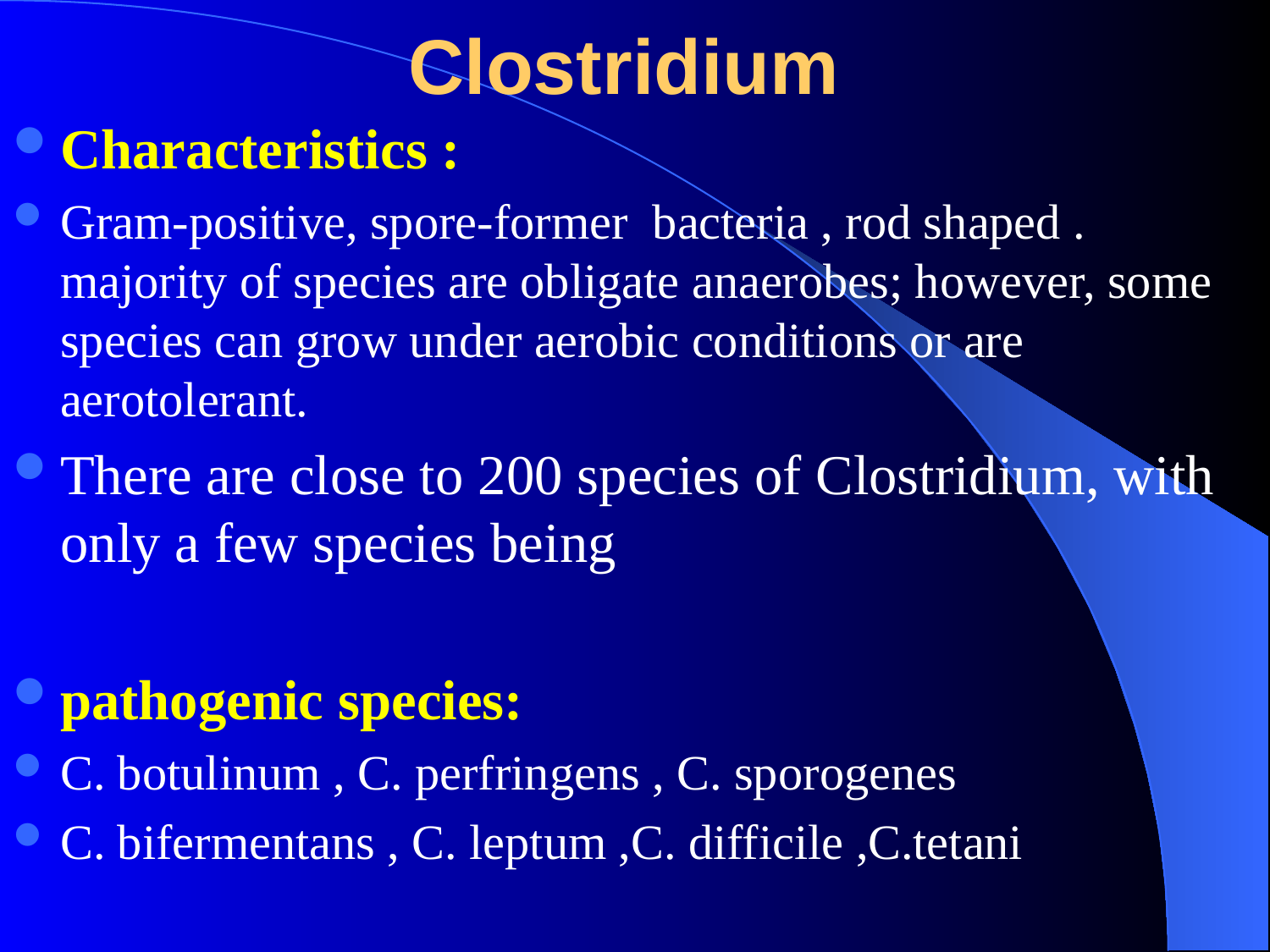

# Clostridium
Characteristics :
Gram-positive, spore-former  bacteria , rod shaped .  majority of species are obligate anaerobes; however, some species can grow under aerobic conditions or are aerotolerant.
There are close to 200 species of Clostridium, with only a few species being

pathogenic species:
C. botulinum , C. perfringens , C. sporogenes
C. bifermentans , C. leptum ,C. difficile ,C.tetani